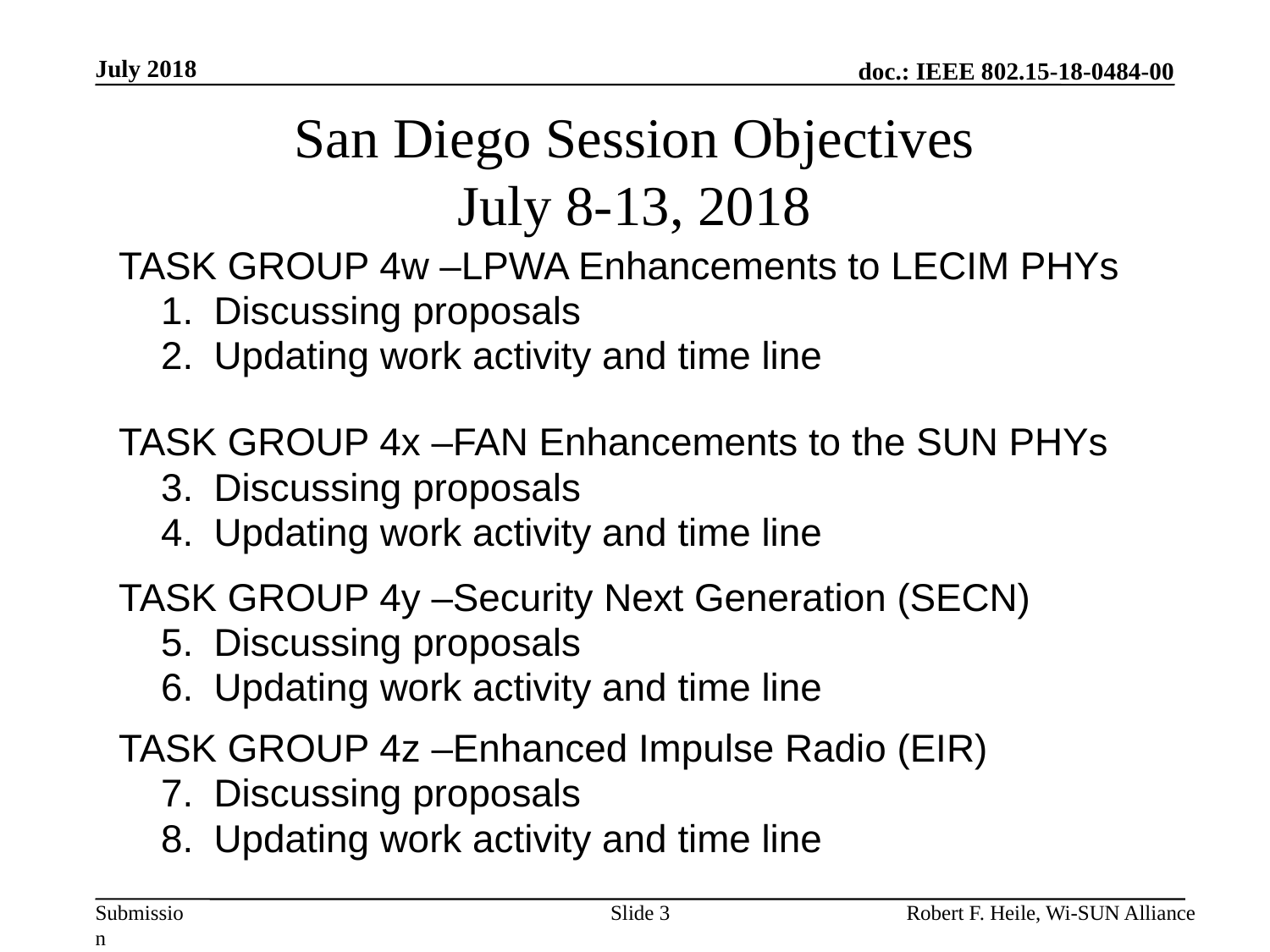

July 2018
# San Diego Session Objectives July 8-13, 2018
TASK GROUP 4w –LPWA Enhancements to LECIM PHYs
Discussing proposals
Updating work activity and time line

TASK GROUP 4x –FAN Enhancements to the SUN PHYs
Discussing proposals
Updating work activity and time line

TASK GROUP 4y –Security Next Generation (SECN)
Discussing proposals
Updating work activity and time line

TASK GROUP 4z –Enhanced Impulse Radio (EIR)
Discussing proposals
Updating work activity and time line

Slide 3
Robert F. Heile, Wi-SUN Alliance